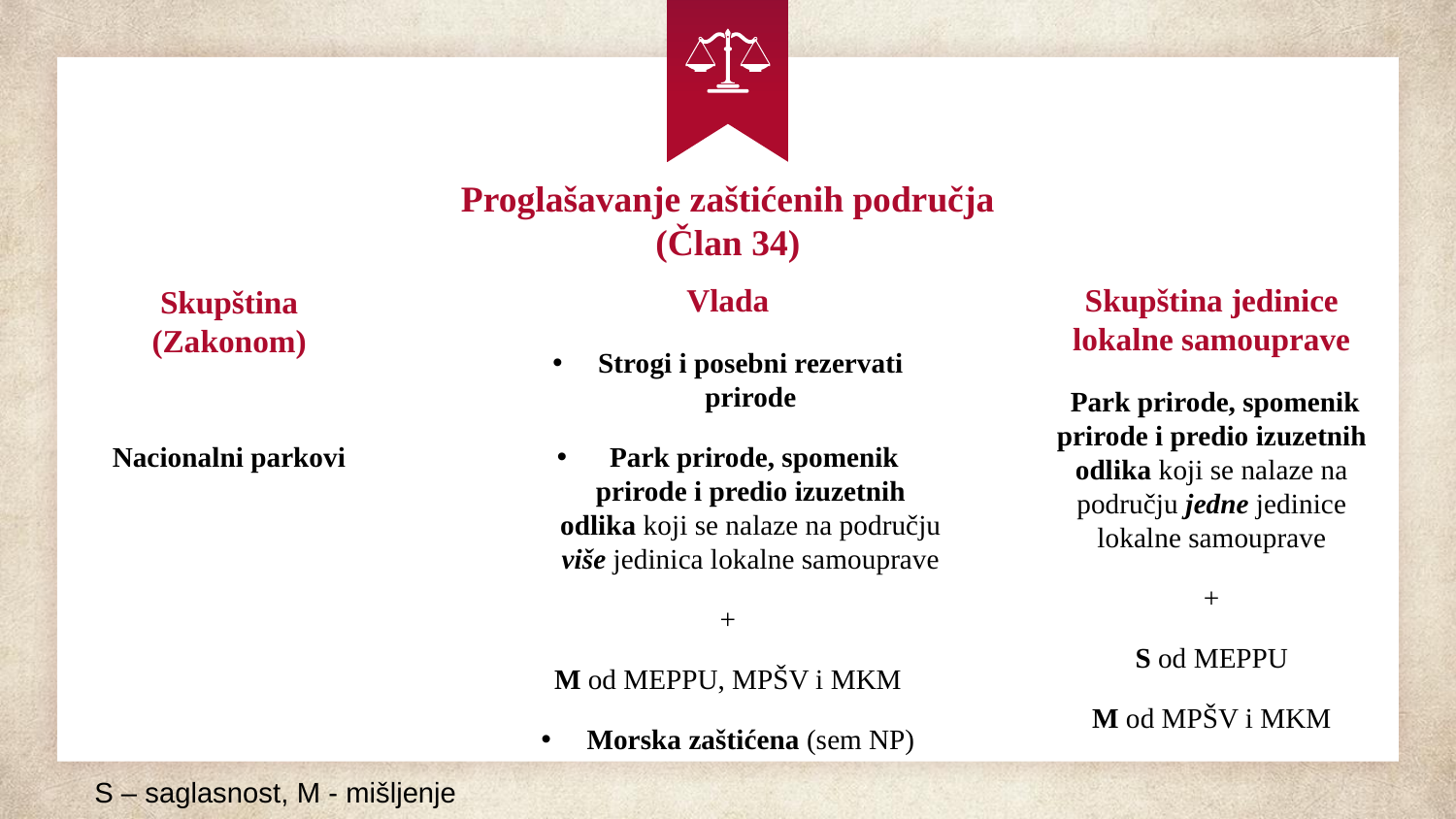

Proglašavanje zaštićenih područja
(Član 34)
Vlada
Strogi i posebni rezervati prirode
 Park prirode, spomenik prirode i predio izuzetnih odlika koji se nalaze na području više jedinica lokalne samouprave
+
M od MEPPU, MPŠV i MKM
Morska zaštićena (sem NP)
Skupština jedinice lokalne samouprave
 Park prirode, spomenik prirode i predio izuzetnih odlika koji se nalaze na području jedne jedinice lokalne samouprave
+
S od MEPPU
M od MPŠV i MKM
Skupština
(Zakonom)

Nacionalni parkovi
S – saglasnost, M - mišljenje